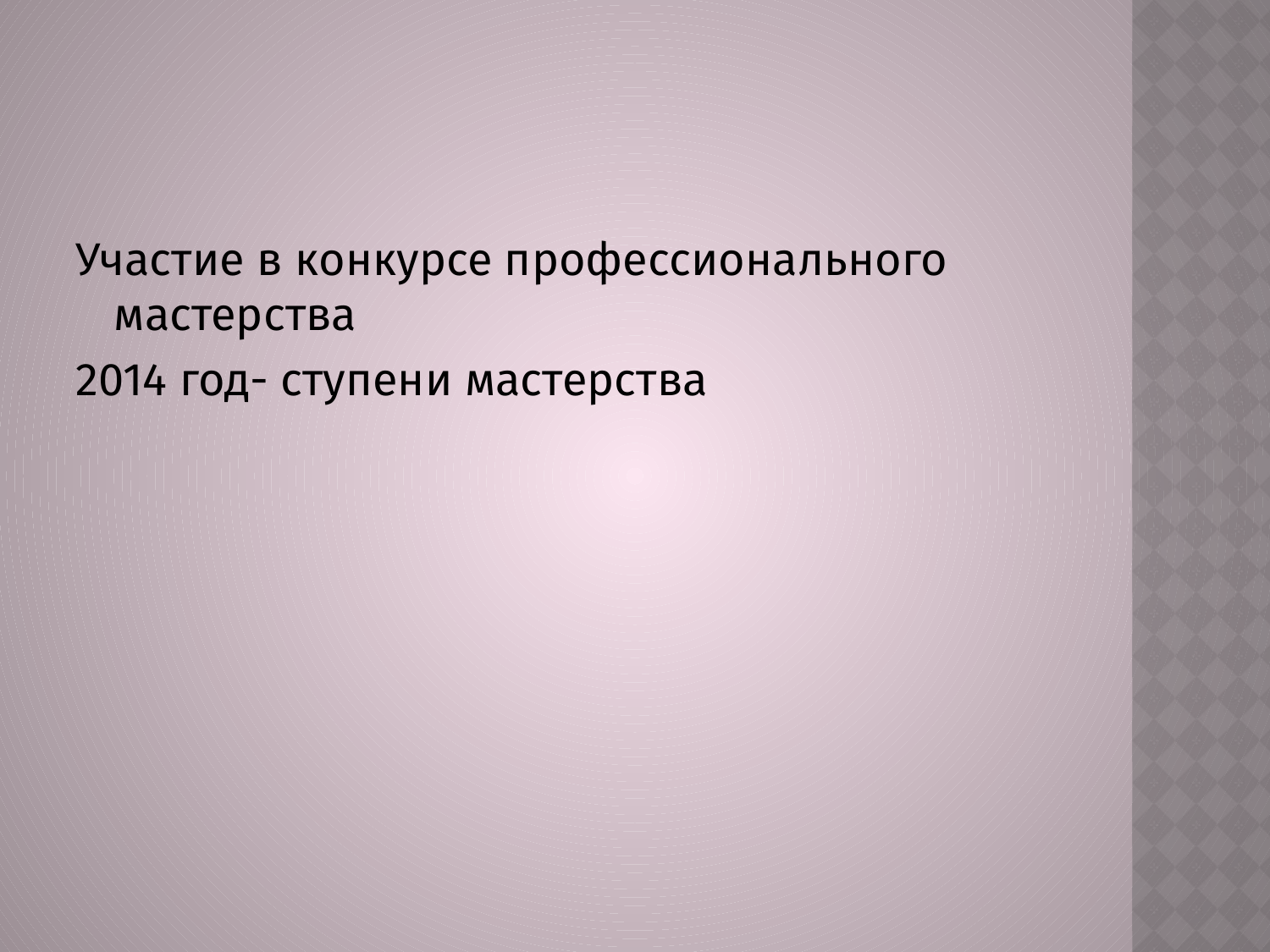

Участие в конкурсе профессионального мастерства
2014 год- ступени мастерства